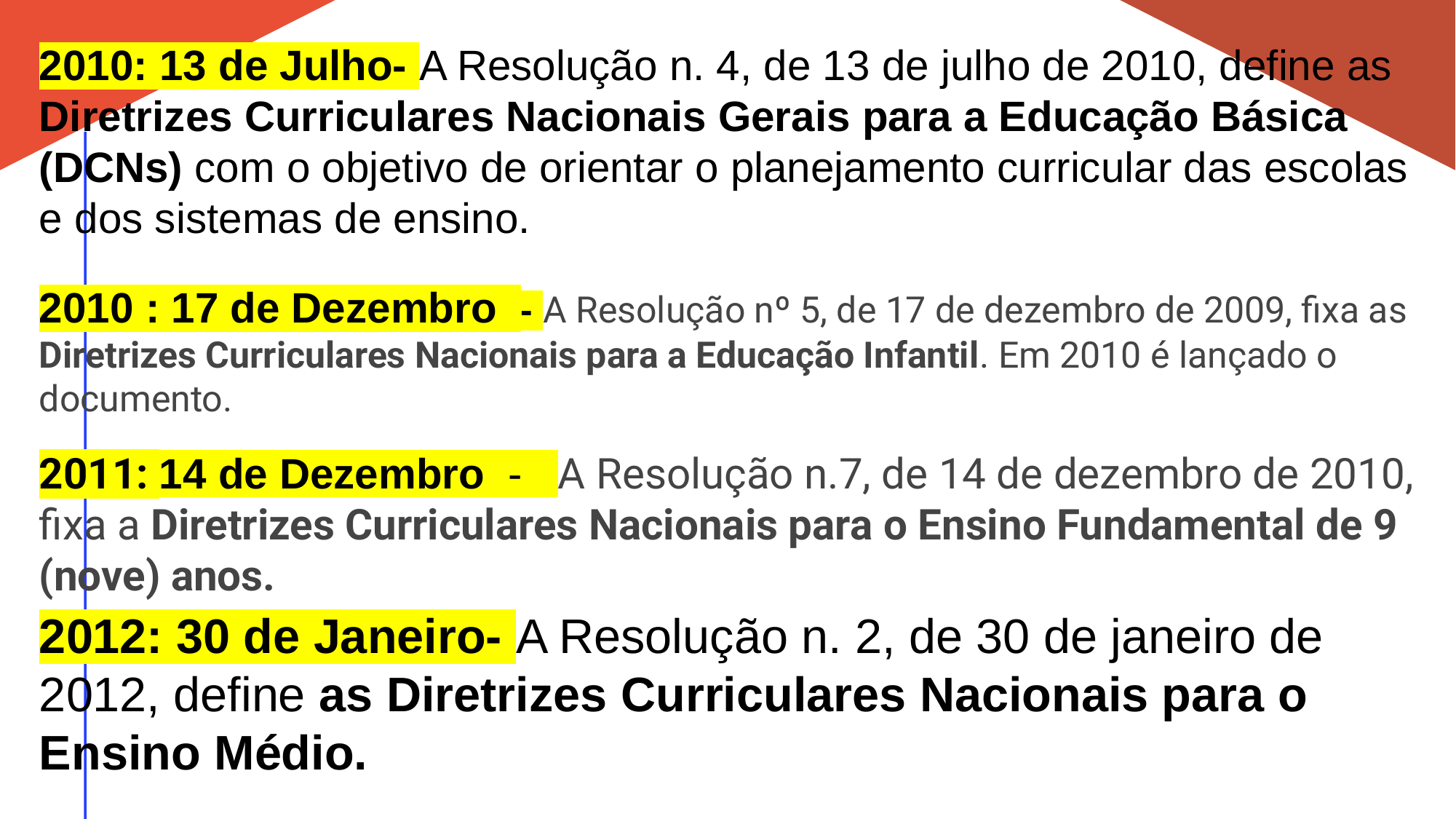

2010: 13 de Julho- A Resolução n. 4, de 13 de julho de 2010, define as Diretrizes Curriculares Nacionais Gerais para a Educação Básica (DCNs) com o objetivo de orientar o planejamento curricular das escolas e dos sistemas de ensino.

2010 : 17 de Dezembro  - A Resolução nº 5, de 17 de dezembro de 2009, fixa as Diretrizes Curriculares Nacionais para a Educação Infantil. Em 2010 é lançado o documento.

2011: 14 de Dezembro  -   A Resolução n.7, de 14 de dezembro de 2010, fixa a Diretrizes Curriculares Nacionais para o Ensino Fundamental de 9 (nove) anos.
2012: 30 de Janeiro- A Resolução n. 2, de 30 de janeiro de 2012, define as Diretrizes Curriculares Nacionais para o Ensino Médio.